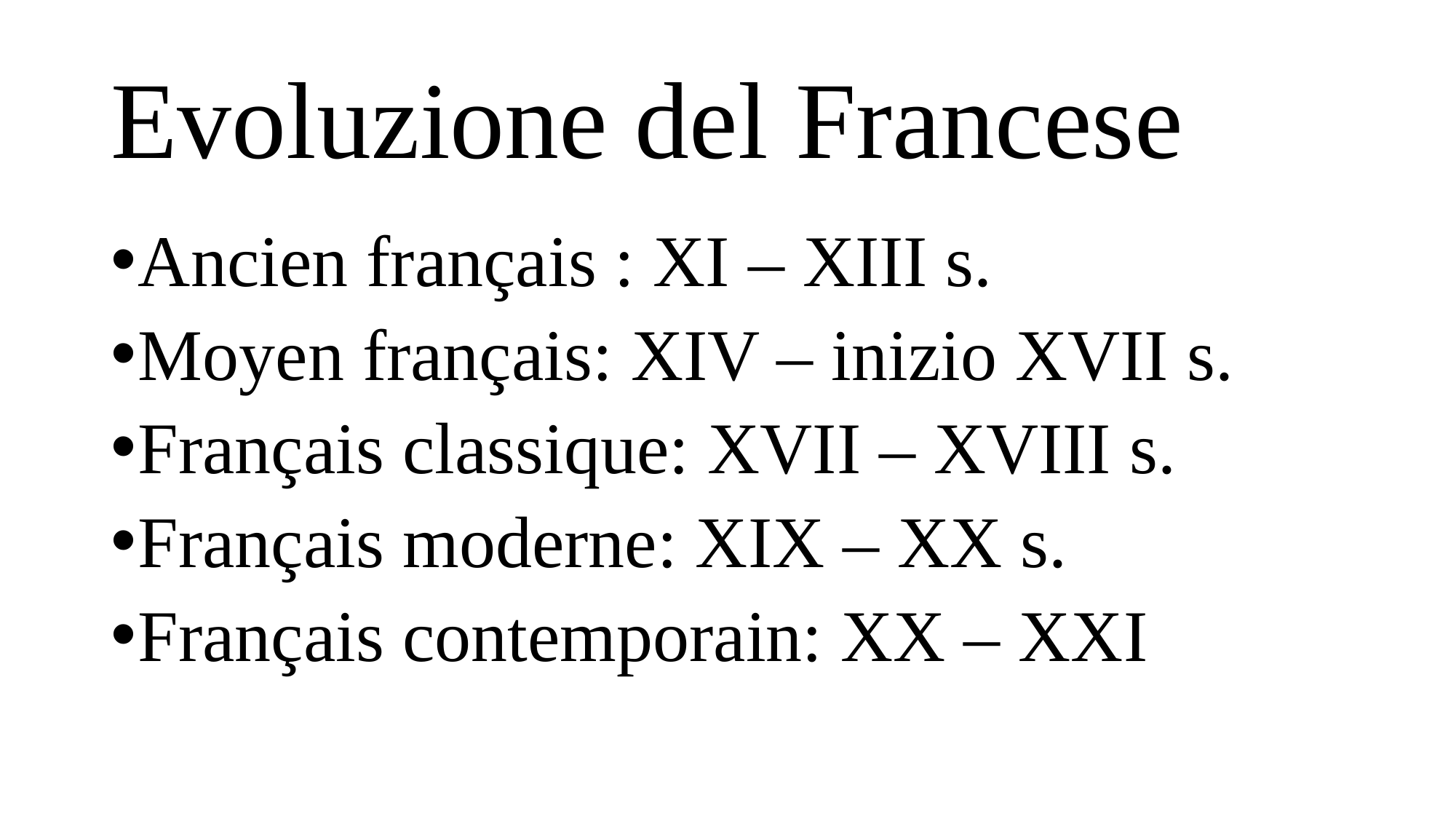

# Evoluzione del Francese
Ancien français : XI – XIII s.
Moyen français: XIV – inizio XVII s.
Français classique: XVII – XVIII s.
Français moderne: XIX – XX s.
Français contemporain: XX – XXI